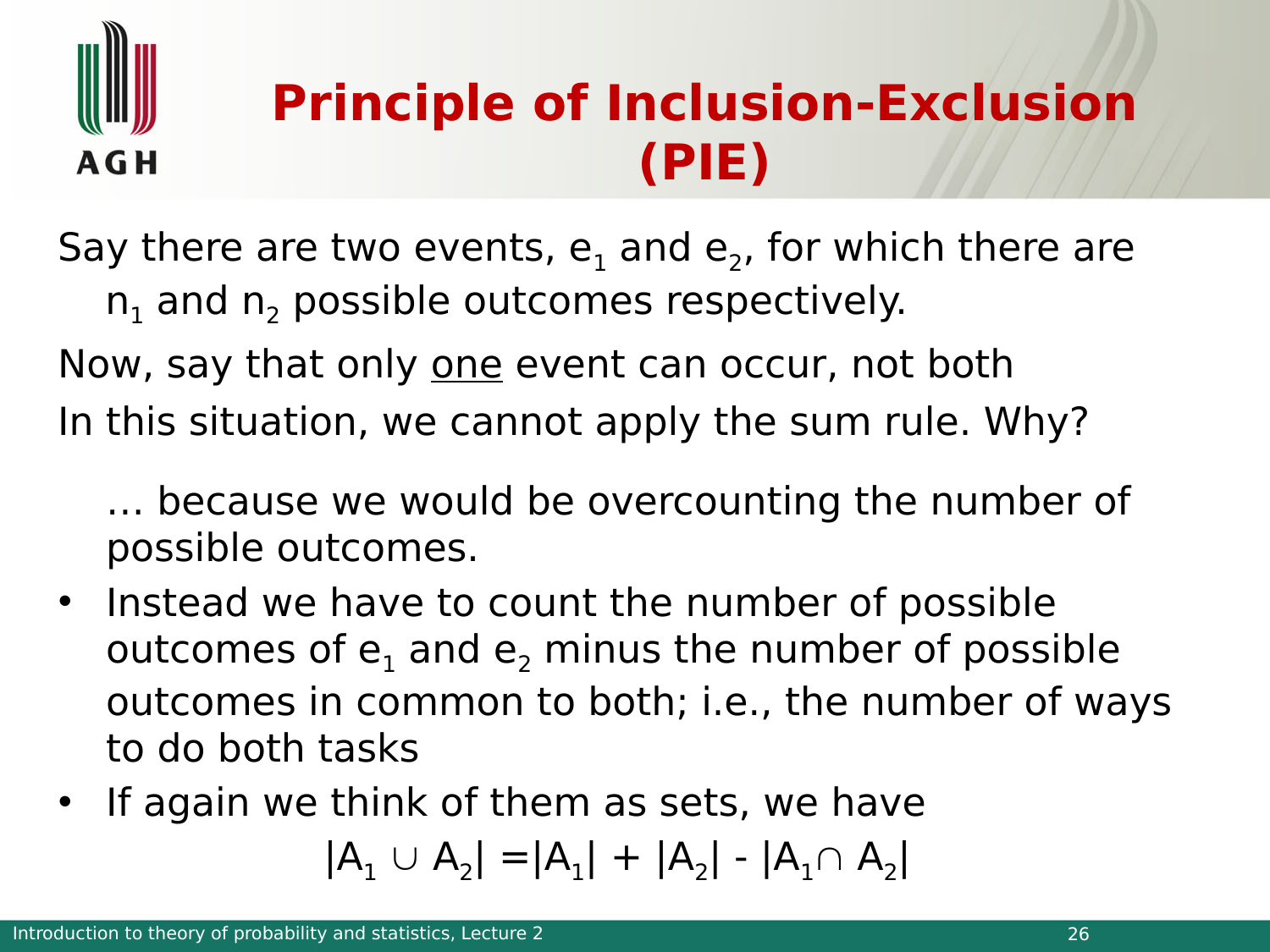

# Principle of Inclusion-Exclusion (PIE)
Say there are two events, e1 and e2, for which there are n1 and n2 possible outcomes respectively.
Now, say that only one event can occur, not both
In this situation, we cannot apply the sum rule. Why?
	… because we would be overcounting the number of possible outcomes.
Instead we have to count the number of possible outcomes of e1 and e2 minus the number of possible outcomes in common to both; i.e., the number of ways to do both tasks
If again we think of them as sets, we have
|A1 ∪ A2| =|A1| + |A2| - |A1∩ A2|

Introduction to theory of probability and statistics, Lecture 2
26